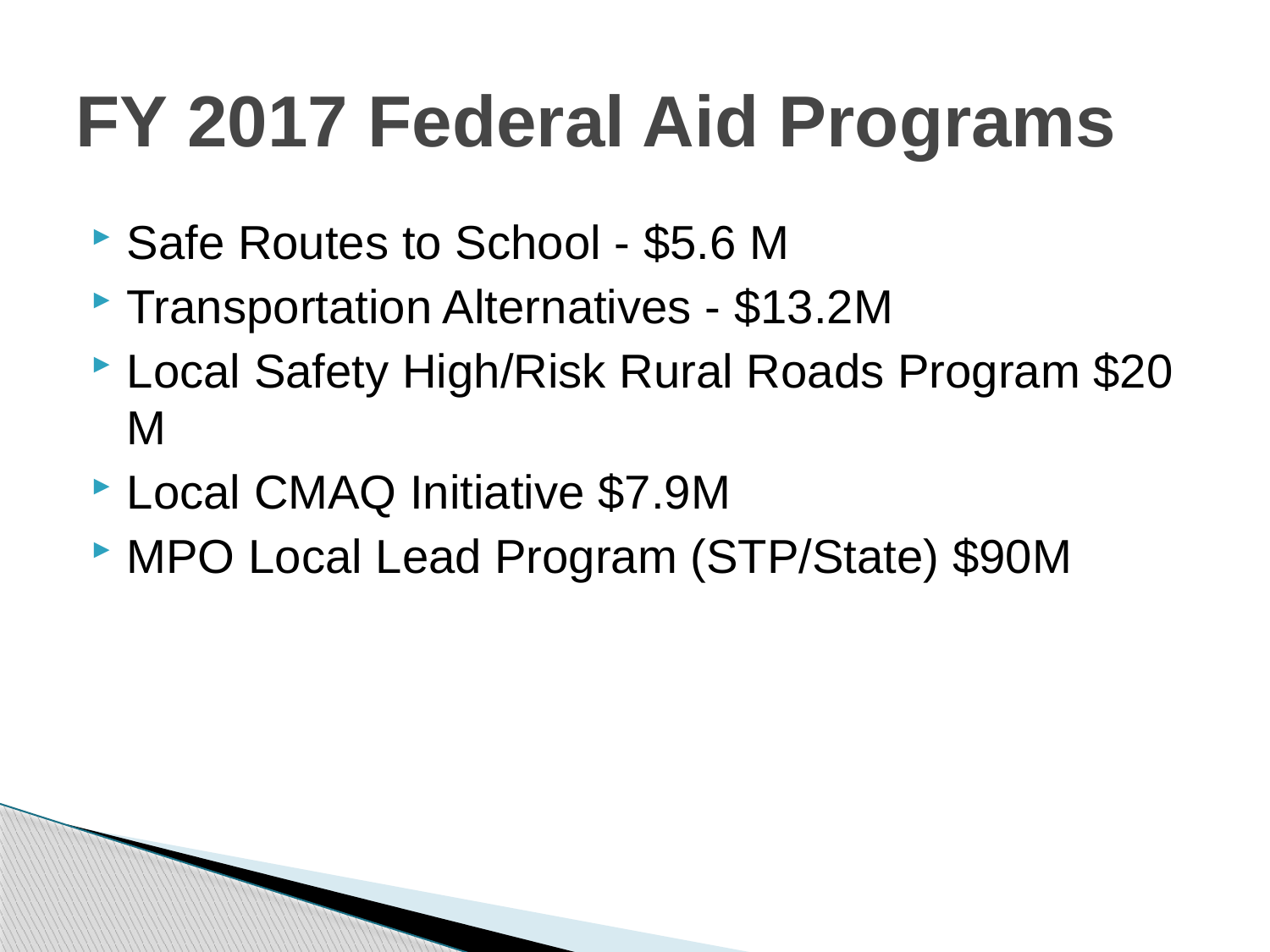

# FY 2017 Federal Aid Programs
Safe Routes to School - $5.6 M
Transportation Alternatives - $13.2M
Local Safety High/Risk Rural Roads Program $20 M
Local CMAQ Initiative $7.9M
MPO Local Lead Program (STP/State) $90M